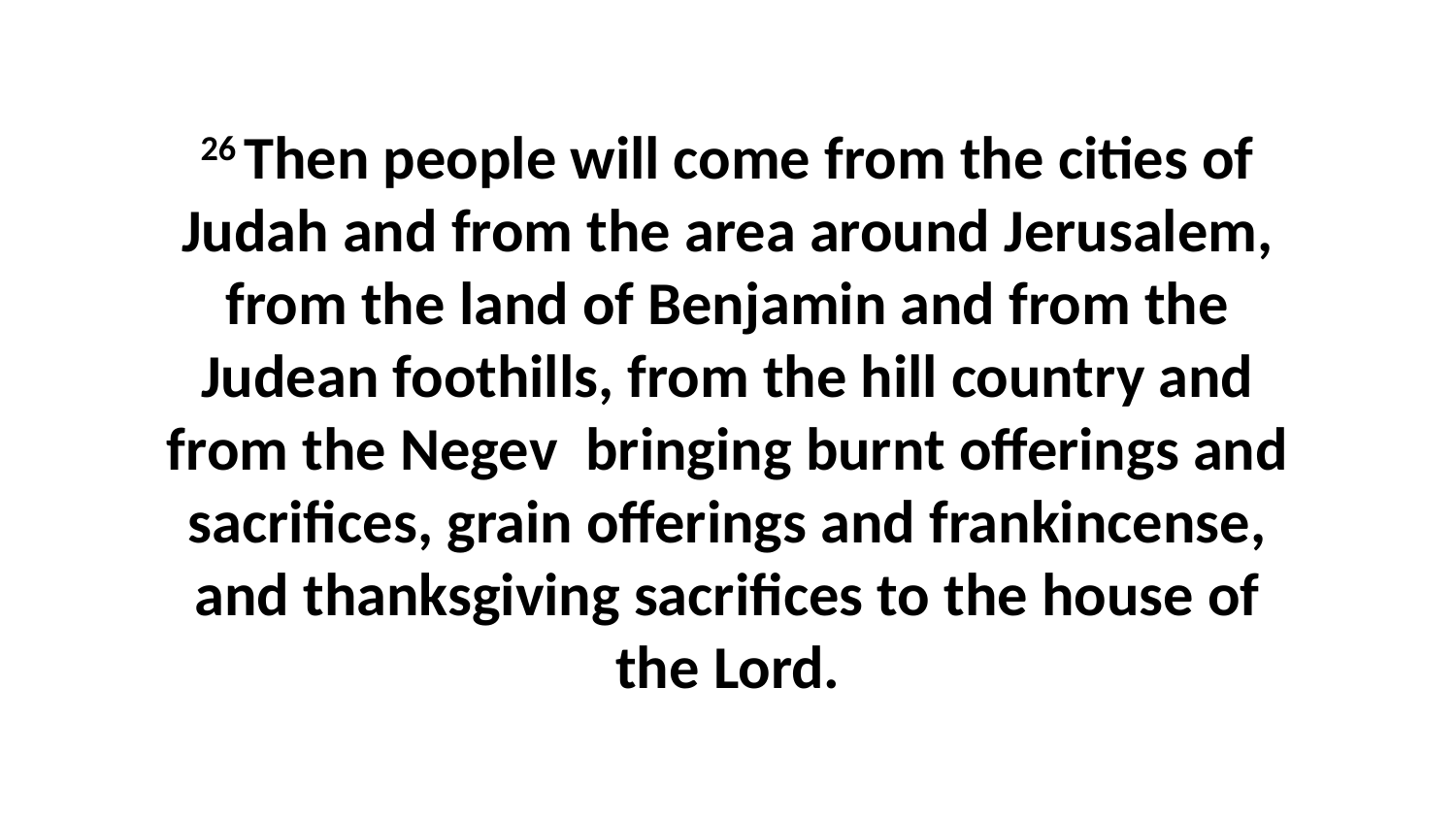

26 Then people will come from the cities of Judah and from the area around Jerusalem, from the land of Benjamin and from the Judean foothills, from the hill country and from the Negev  bringing burnt offerings and sacrifices, grain offerings and frankincense, and thanksgiving sacrifices to the house of the Lord.